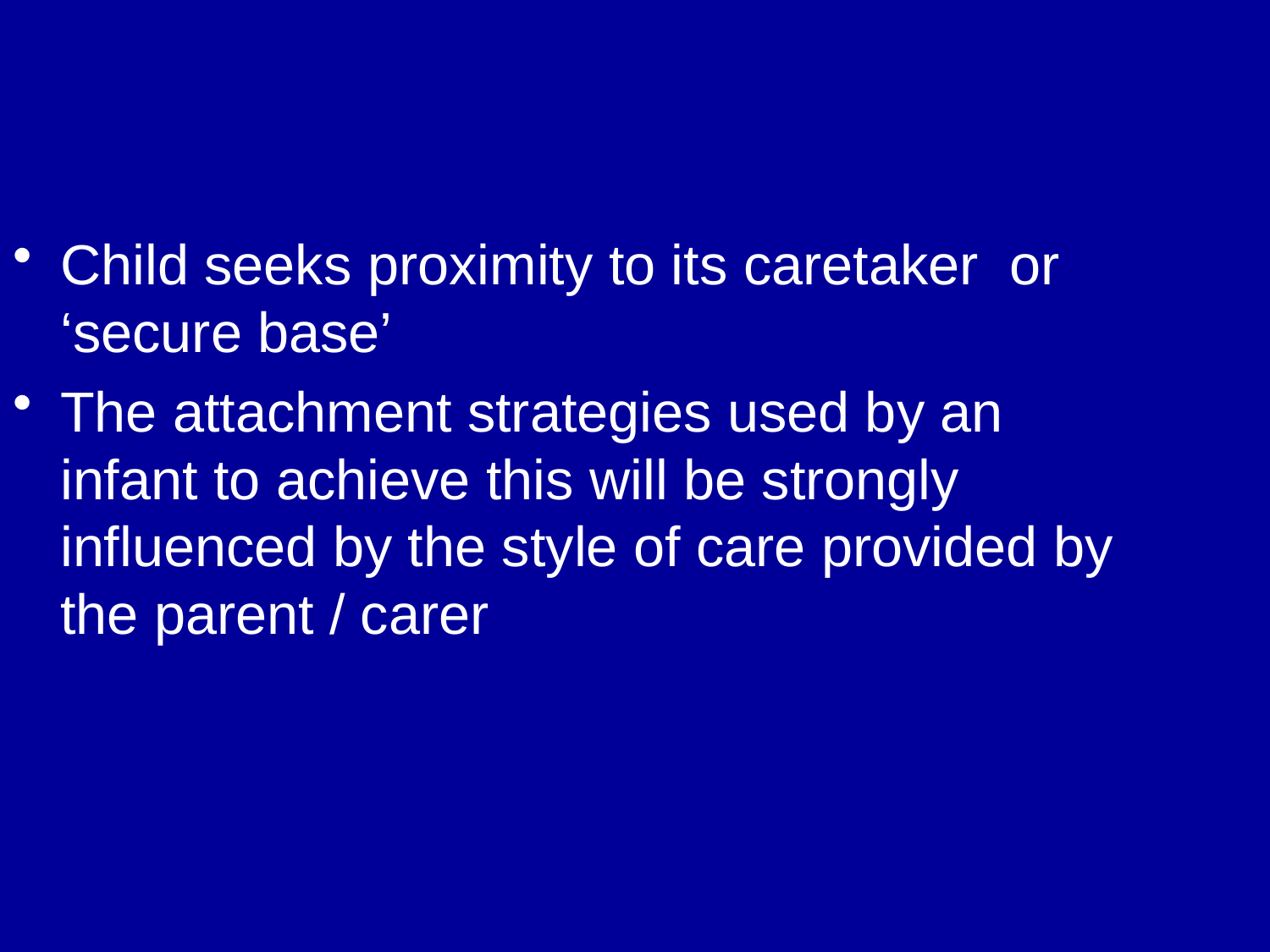

Child seeks proximity to its caretaker  or ‘secure base’
The attachment strategies used by an infant to achieve this will be strongly influenced by the style of care provided by the parent / carer